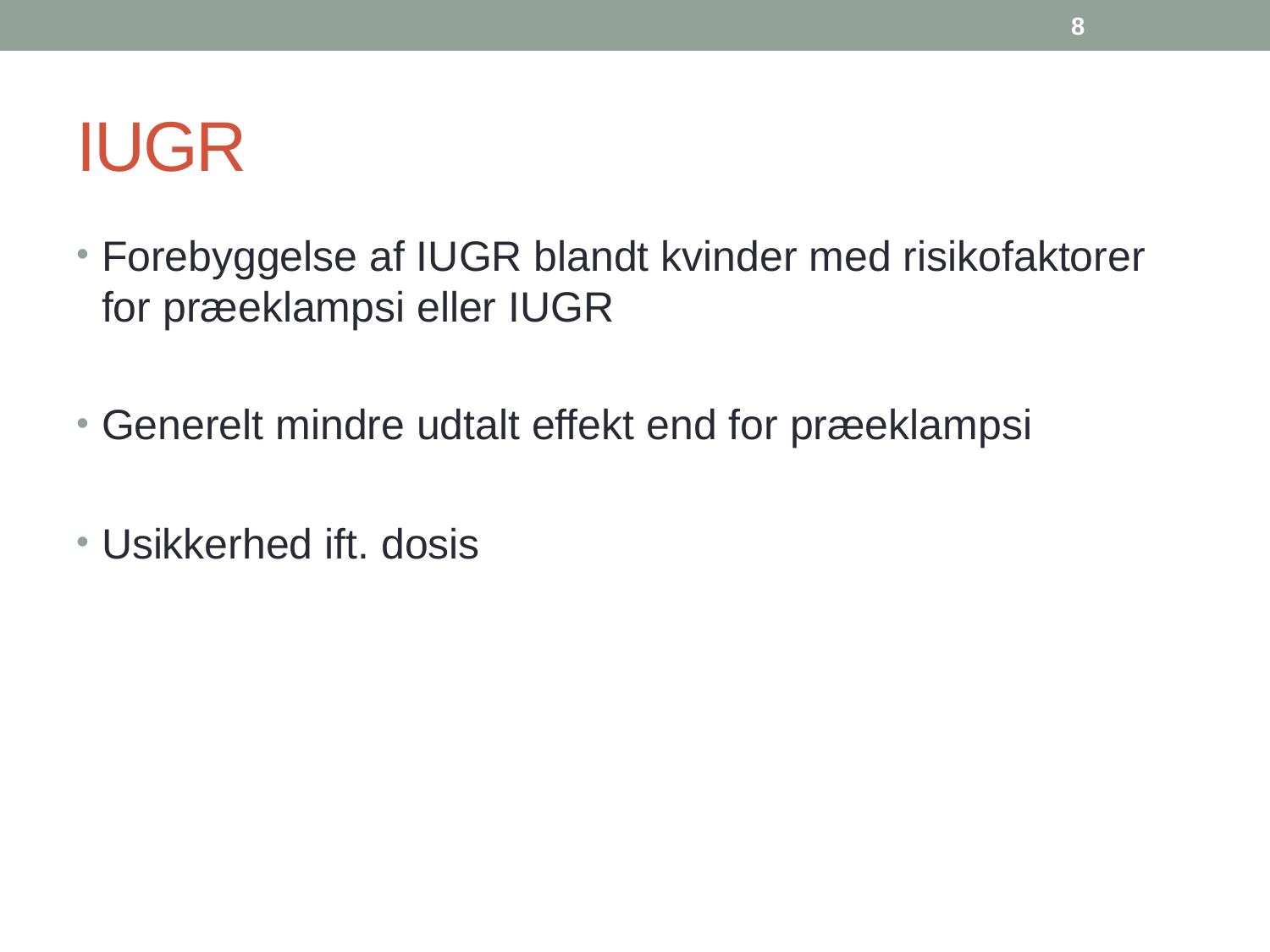

8
# IUGR
Forebyggelse af IUGR blandt kvinder med risikofaktorer for præeklampsi eller IUGR

Generelt mindre udtalt effekt end for præeklampsi

Usikkerhed ift. dosis